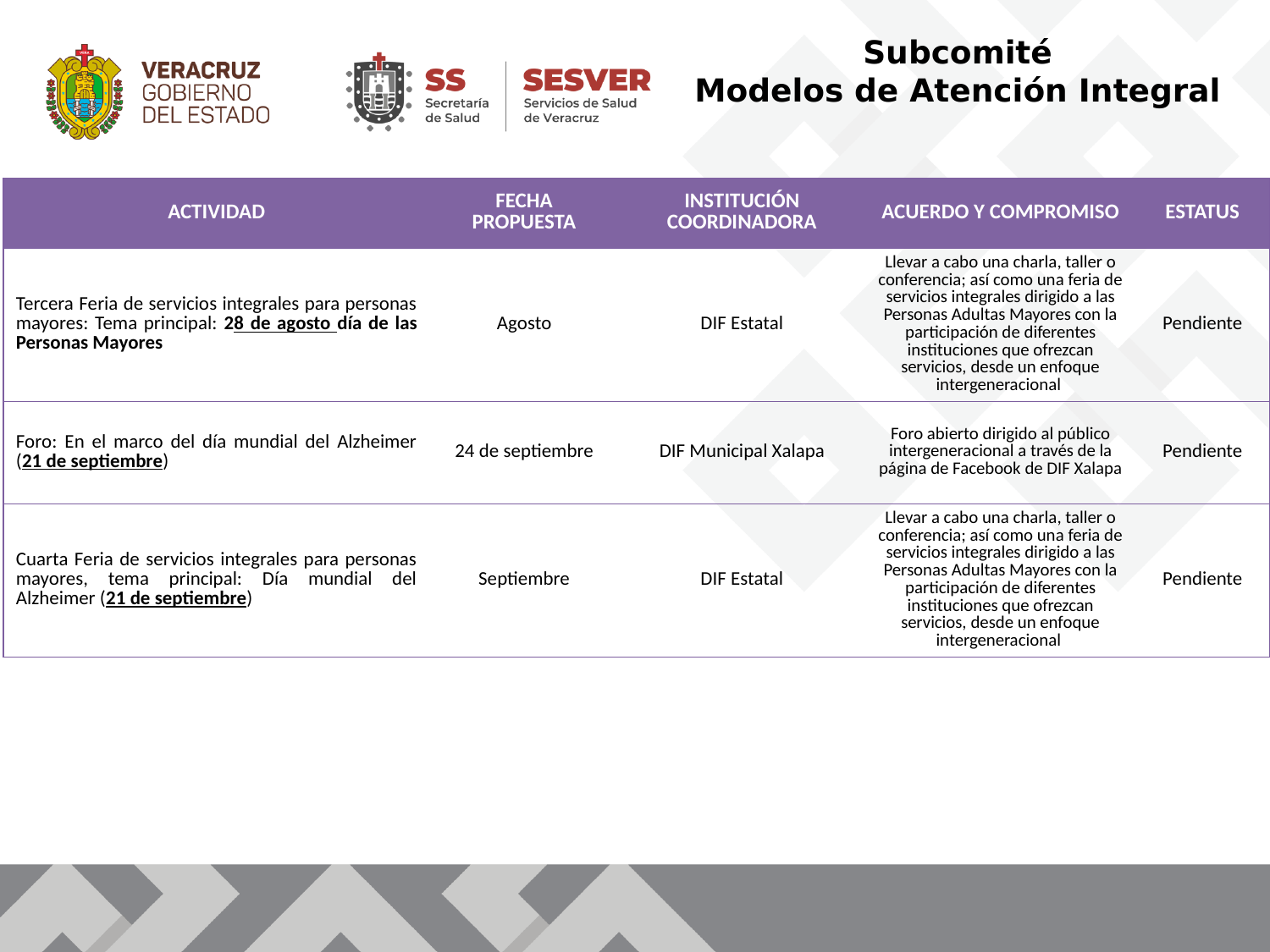

Subcomité
Modelos de Atención Integral
| ACTIVIDAD | FECHA PROPUESTA | INSTITUCIÓN COORDINADORA | ACUERDO Y COMPROMISO | ESTATUS |
| --- | --- | --- | --- | --- |
| Tercera Feria de servicios integrales para personas mayores: Tema principal: 28 de agosto día de las Personas Mayores | Agosto | DIF Estatal | Llevar a cabo una charla, taller o conferencia; así como una feria de servicios integrales dirigido a las Personas Adultas Mayores con la participación de diferentes instituciones que ofrezcan servicios, desde un enfoque intergeneracional | Pendiente |
| Foro: En el marco del día mundial del Alzheimer (21 de septiembre) | 24 de septiembre | DIF Municipal Xalapa | Foro abierto dirigido al público intergeneracional a través de la página de Facebook de DIF Xalapa | Pendiente |
| Cuarta Feria de servicios integrales para personas mayores, tema principal: Día mundial del Alzheimer (21 de septiembre) | Septiembre | DIF Estatal | Llevar a cabo una charla, taller o conferencia; así como una feria de servicios integrales dirigido a las Personas Adultas Mayores con la participación de diferentes instituciones que ofrezcan servicios, desde un enfoque intergeneracional | Pendiente |